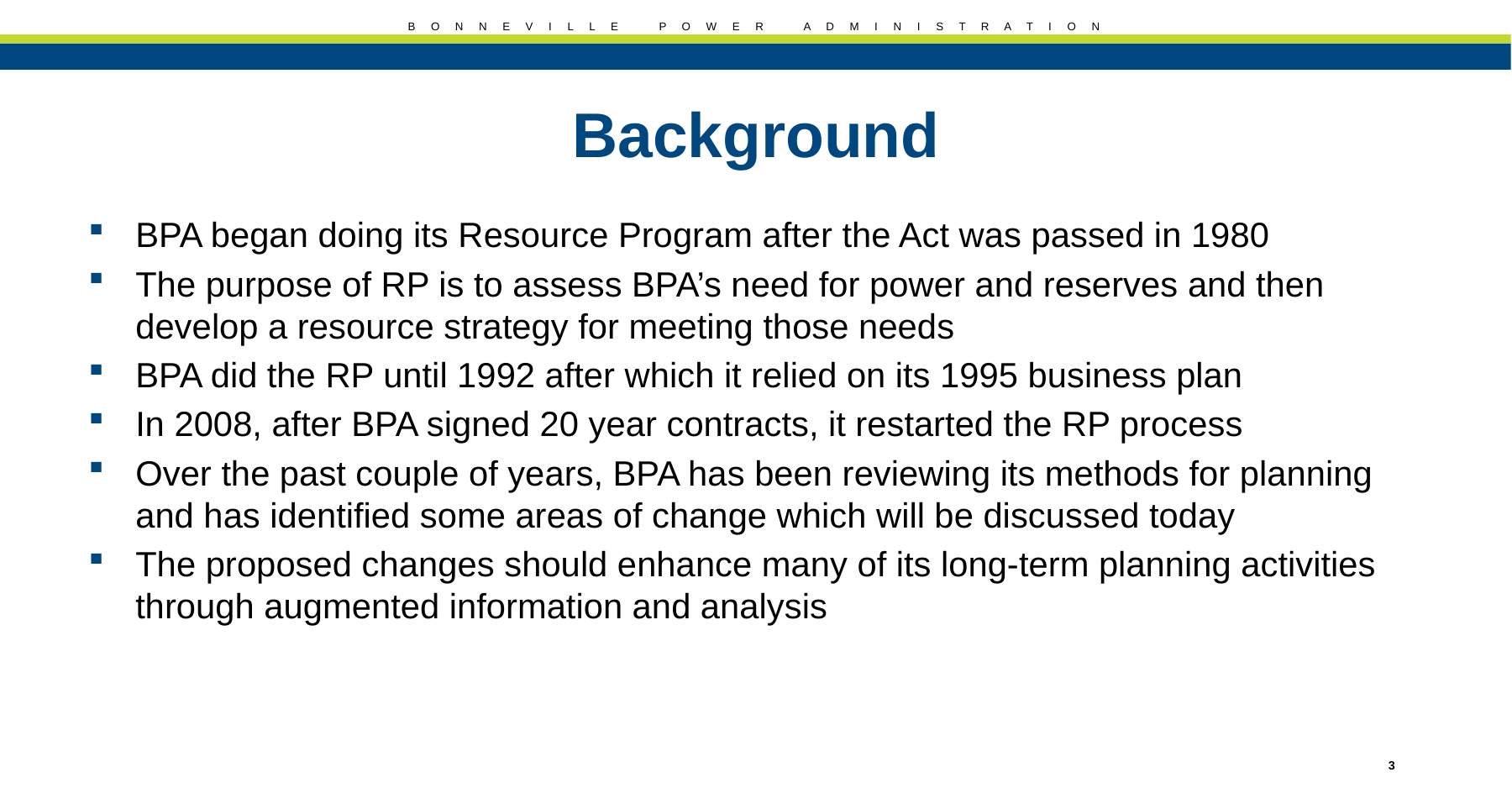

# Background
BPA began doing its Resource Program after the Act was passed in 1980
The purpose of RP is to assess BPA’s need for power and reserves and then develop a resource strategy for meeting those needs
BPA did the RP until 1992 after which it relied on its 1995 business plan
In 2008, after BPA signed 20 year contracts, it restarted the RP process
Over the past couple of years, BPA has been reviewing its methods for planning and has identified some areas of change which will be discussed today
The proposed changes should enhance many of its long-term planning activities through augmented information and analysis

3